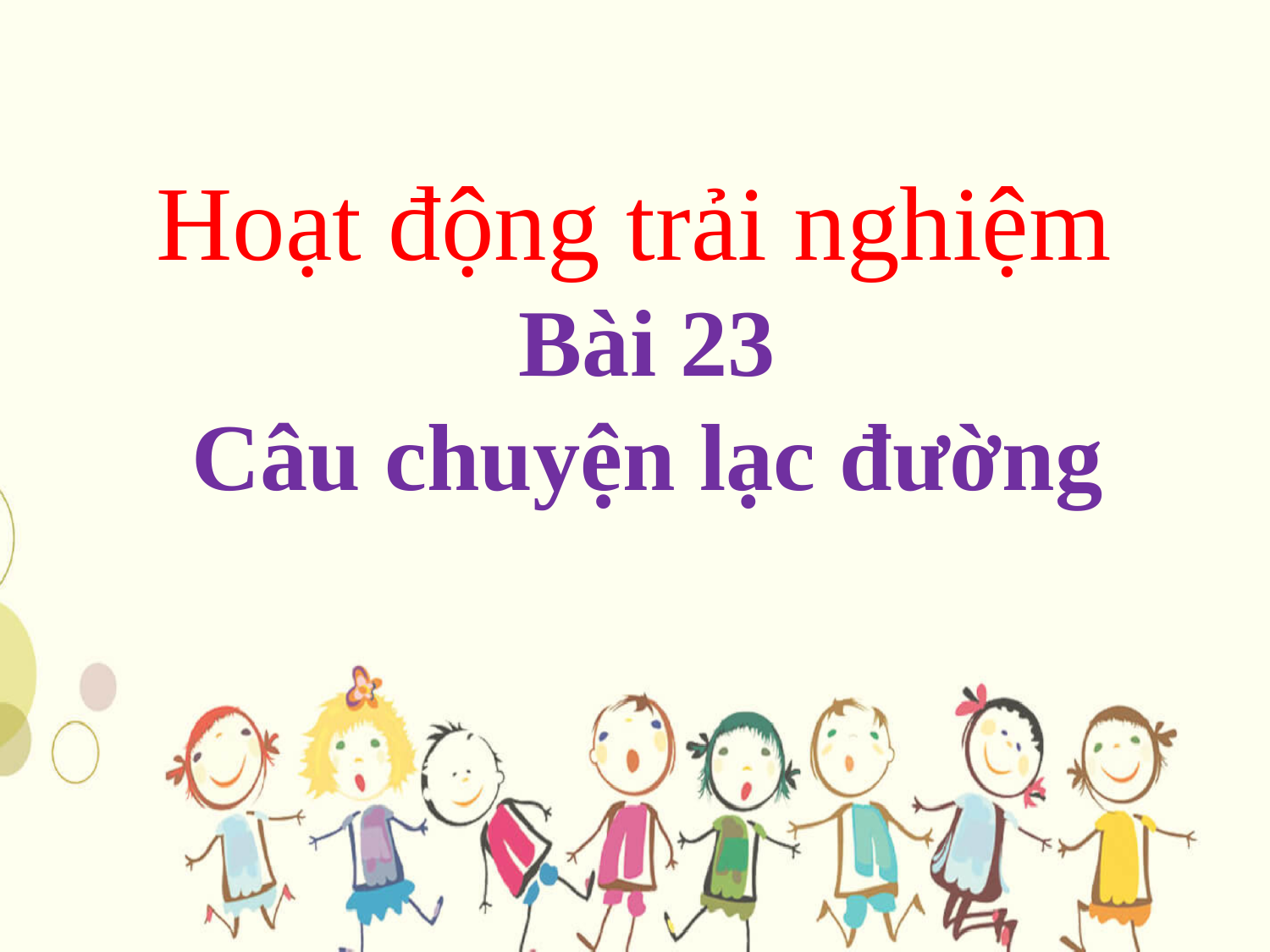

Hoạt động trải nghiệm
Bài 23
 Câu chuyện lạc đường